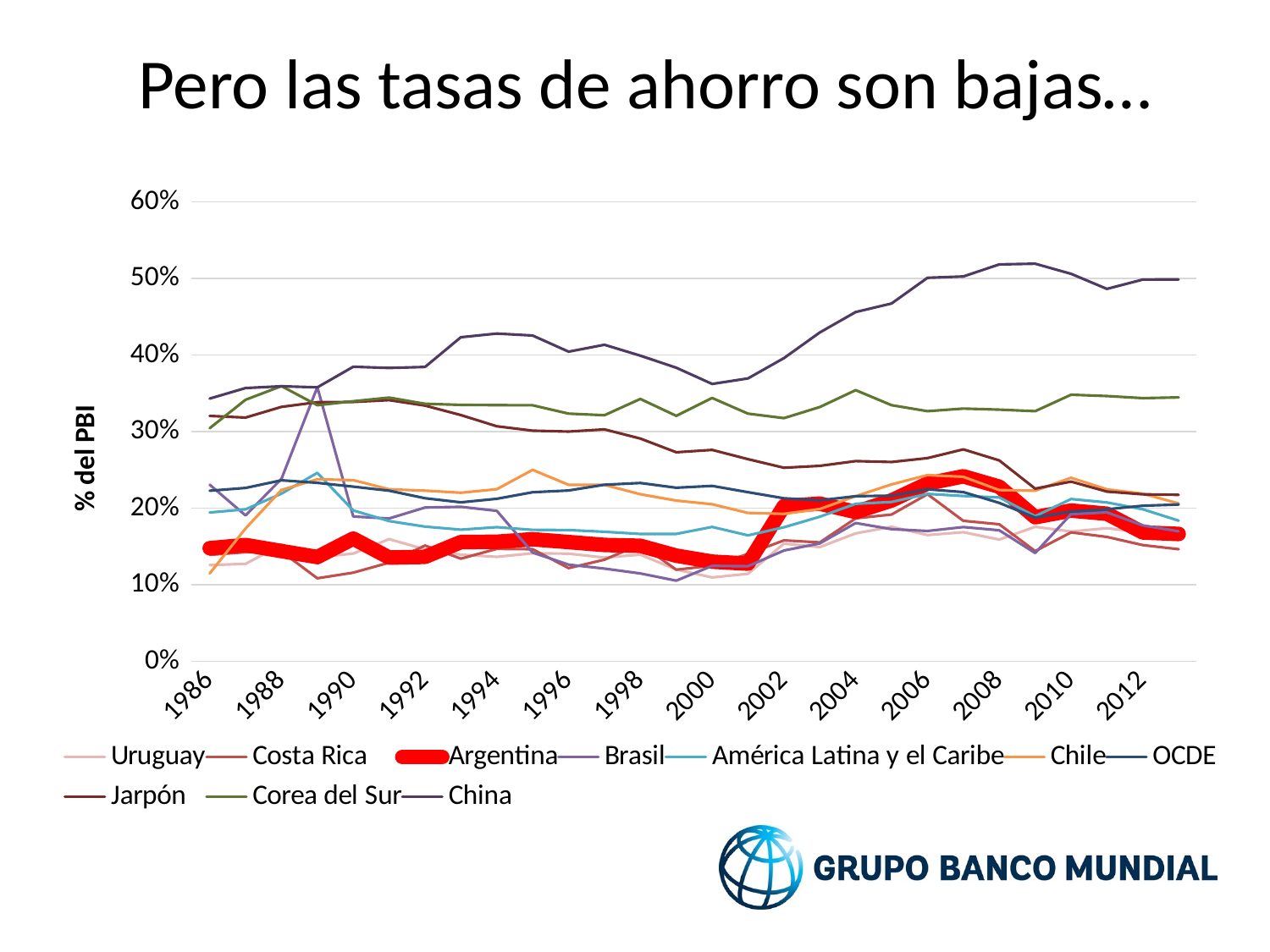

Pero las tasas de ahorro son bajas…

### Chart

| Category | Uruguay | Costa Rica | Argentina | Brasil | América Latina y el Caribe | Chile | OCDE | Jarpón | Corea del Sur | China |
|---|---|---|---|---|---|---|---|---|---|---|
| 1986 | 0.1257930203537401 | 0.13915307240789446 | 0.14783305455674522 | 0.23076923076923075 | 0.19449605758389418 | 0.1148789584093865 | 0.22291001701465585 | 0.32054299285131355 | 0.3045183337485214 | 0.34319954797740765 |
| 1987 | 0.1274481983625098 | 0.14264036291426768 | 0.15197901621357518 | 0.19063809523809522 | 0.19858619942482622 | 0.17356019555141167 | 0.22655368944662388 | 0.3184043983561131 | 0.3415838624430645 | 0.356942572432252 |
| 1988 | 0.15248031756996083 | 0.14354841978389646 | 0.14414120377489575 | 0.238384126984127 | 0.21912508540869788 | 0.22391972061809395 | 0.23653943062684735 | 0.3323239652643135 | 0.3594605754531785 | 0.3593091497006642 |
| 1989 | 0.13608413589157456 | 0.10856377340247893 | 0.1363033913362163 | 0.3581320488721805 | 0.2462672092994307 | 0.23787518575508756 | 0.23322443010803495 | 0.338465834773689 | 0.33452476697232536 | 0.35787677221749176 |
| 1990 | 0.14087797493785406 | 0.11596636180006736 | 0.16043374403354874 | 0.18919498129675807 | 0.1971682611905883 | 0.23669982635741474 | 0.22826921808401404 | 0.3388083784684702 | 0.3397240986664166 | 0.3847456469777728 |
| 1991 | 0.15967059623477595 | 0.12895312589447544 | 0.13561850931529068 | 0.18662827190392461 | 0.1832639719833689 | 0.2248148761740522 | 0.22295494940694763 | 0.3411338417375048 | 0.3444903975295248 | 0.3831289259477381 |
| 1992 | 0.14632789030358107 | 0.1513305119984336 | 0.1365163847141573 | 0.20091832407948865 | 0.17598646078970837 | 0.2230546306807314 | 0.21309165673375038 | 0.33404502227131955 | 0.3363742018895444 | 0.38445611651745765 |
| 1993 | 0.13943833936221892 | 0.13423043511957267 | 0.15587643623560113 | 0.2018484470814601 | 0.17202571565860814 | 0.22028206102846262 | 0.20774642901495544 | 0.321662467868712 | 0.3349822843584422 | 0.4232711028718483 |
| 1994 | 0.13657314672676232 | 0.14695495424808222 | 0.15621775947793673 | 0.1966353426700037 | 0.17531972067035917 | 0.22489736563182705 | 0.21238624345085078 | 0.3070526650014083 | 0.33463762055147017 | 0.42803433468498503 |
| 1995 | 0.14123004504139022 | 0.1464942080660611 | 0.15949122540152533 | 0.1421432195131662 | 0.17174055992825424 | 0.25014219499400947 | 0.22091710962189864 | 0.30129541498119405 | 0.33445939414563175 | 0.42549300812257906 |
| 1996 | 0.14068930618129089 | 0.12189518613536761 | 0.15588458192594334 | 0.12636801716369964 | 0.17151138205255742 | 0.23057251389517186 | 0.22320978598410143 | 0.3001283579028059 | 0.3235681244034753 | 0.4044429105466222 |
| 1997 | 0.1356433195505946 | 0.13281483588011048 | 0.15208293947545473 | 0.12123246452822906 | 0.16931194797494617 | 0.23050686569418288 | 0.2307400333791918 | 0.3029880854995304 | 0.32144622641339554 | 0.41340342437071365 |
| 1998 | 0.13942939919324082 | 0.15303910878094645 | 0.1509385594396253 | 0.11491942664353831 | 0.16638825223630632 | 0.21835050845804227 | 0.23298271734491607 | 0.2909705035934847 | 0.34274246351093013 | 0.3992281522479793 |
| 1999 | 0.12002885163955025 | 0.11975394688449877 | 0.13812921725870422 | 0.10549471819327891 | 0.16649868357282824 | 0.2100536997386704 | 0.22681060188101934 | 0.2731087949618813 | 0.3206782502538308 | 0.3834921964562529 |
| 2000 | 0.10969746632428372 | 0.12499995398218142 | 0.13027638075834816 | 0.12477433318959029 | 0.17560361776158853 | 0.20524270771388908 | 0.2292324390847211 | 0.27616461465202763 | 0.34393560083408836 | 0.3622781705752117 |
| 2001 | 0.114439529138301 | 0.14032401973830735 | 0.12767365000675066 | 0.12434127590105437 | 0.16457946886171018 | 0.1938711549853902 | 0.22101449499329706 | 0.26413053150328925 | 0.32355608809401476 | 0.3695505650333072 |
| 2002 | 0.15384579346181873 | 0.1580504070985663 | 0.20284475197900986 | 0.14481811339285655 | 0.17514969938946431 | 0.19263637398664948 | 0.21304867398630584 | 0.2528855665661738 | 0.31770127637924755 | 0.3960291317610721 |
| 2003 | 0.1492567830709014 | 0.15540003539193967 | 0.2060362945119374 | 0.1541045704288607 | 0.18891493840701334 | 0.1989585170625957 | 0.21039412843786934 | 0.2553616666614054 | 0.3321252125610145 | 0.42949531102647565 |
| 2004 | 0.16723379505309174 | 0.1868137686254433 | 0.19509427472903976 | 0.18072222259005305 | 0.20578639573332108 | 0.215823474457849 | 0.21578197471163396 | 0.26155362336006277 | 0.3542317998714889 | 0.4561286889360157 |
| 2005 | 0.17578546532983538 | 0.1918223481156176 | 0.2102731699352756 | 0.17268581265542995 | 0.2082039880266059 | 0.23120164060593382 | 0.21645940584688803 | 0.2604011570350422 | 0.33453742543600545 | 0.4672877941931969 |
| 2006 | 0.16499085365289126 | 0.21838077662107472 | 0.23229135927531427 | 0.17032536868410464 | 0.21878732357836295 | 0.24332147531217987 | 0.2247757108950796 | 0.26546878816268443 | 0.32675306231939283 | 0.5008027007432855 |
| 2007 | 0.16870825834988948 | 0.1835942582571713 | 0.2417306156106533 | 0.17540111856559523 | 0.2160842455241224 | 0.24111024153449814 | 0.22116608795051448 | 0.2768991467209113 | 0.3301159854162117 | 0.5026031754792537 |
| 2008 | 0.1590854664853543 | 0.1790668794895115 | 0.22819871909695716 | 0.17124294393072642 | 0.21415664578674337 | 0.22373977562766081 | 0.2070094493560039 | 0.2625237794187937 | 0.3287433150570574 | 0.5183160637212683 |
| 2009 | 0.17574627193129522 | 0.1440632275559528 | 0.18824402968086987 | 0.14159870124290336 | 0.18962378525529075 | 0.2229434698268884 | 0.1878061900469736 | 0.22561321702775744 | 0.326725276517186 | 0.5192110036083892 |
| 2010 | 0.16964448047407774 | 0.16848879026679897 | 0.1969649741947077 | 0.1922681284273753 | 0.21206094811078177 | 0.23978055334568046 | 0.1956130801110122 | 0.23482297005856903 | 0.34822533466787214 | 0.5060290688382933 |
| 2011 | 0.17401210898202685 | 0.16259170695713782 | 0.1928550188764059 | 0.19461390489765995 | 0.2076224891750889 | 0.2247607950728298 | 0.19861899804073835 | 0.2217680379053048 | 0.3465051558890314 | 0.48636314897588867 |
| 2012 | 0.16855427178080779 | 0.15189250518124664 | 0.168384103924207 | 0.17758230908141304 | 0.19863941370534036 | 0.21907742792530777 | 0.20327466539252018 | 0.21822217382616338 | 0.3437429433718314 | 0.4985692707119393 |
| 2013 | 0.17030957386978296 | 0.1465181304175091 | 0.1664369867488228 | 0.16984669810983186 | 0.18375920857674483 | 0.20618458280866908 | 0.2048458692270443 | 0.21757455654638597 | 0.3447476113192709 | 0.49866950857685316 |